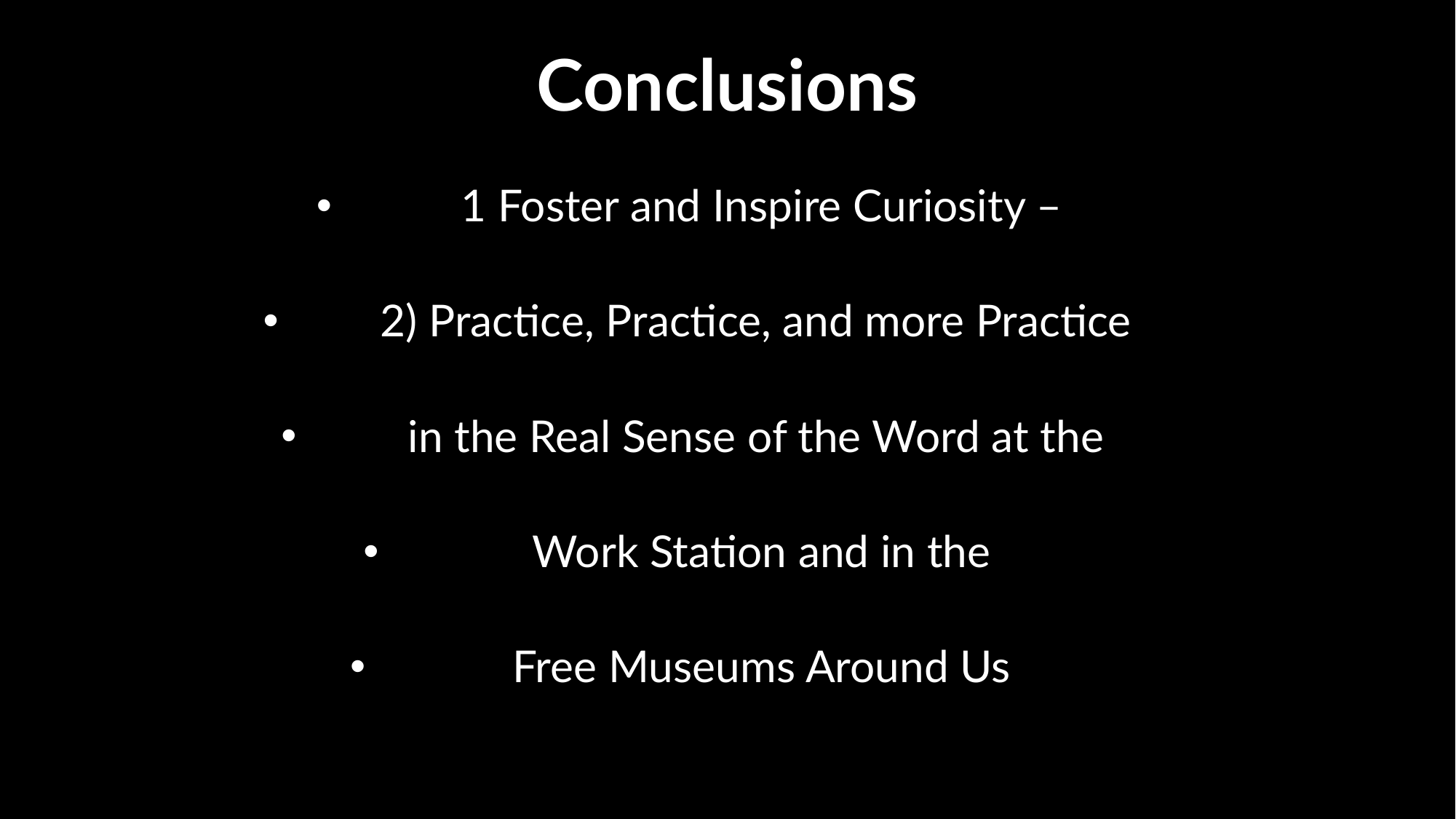

# Conclusions
1 Foster and Inspire Curiosity –

2) Practice, Practice, and more Practice

in the Real Sense of the Word at the

Work Station and in the

Free Museums Around Us